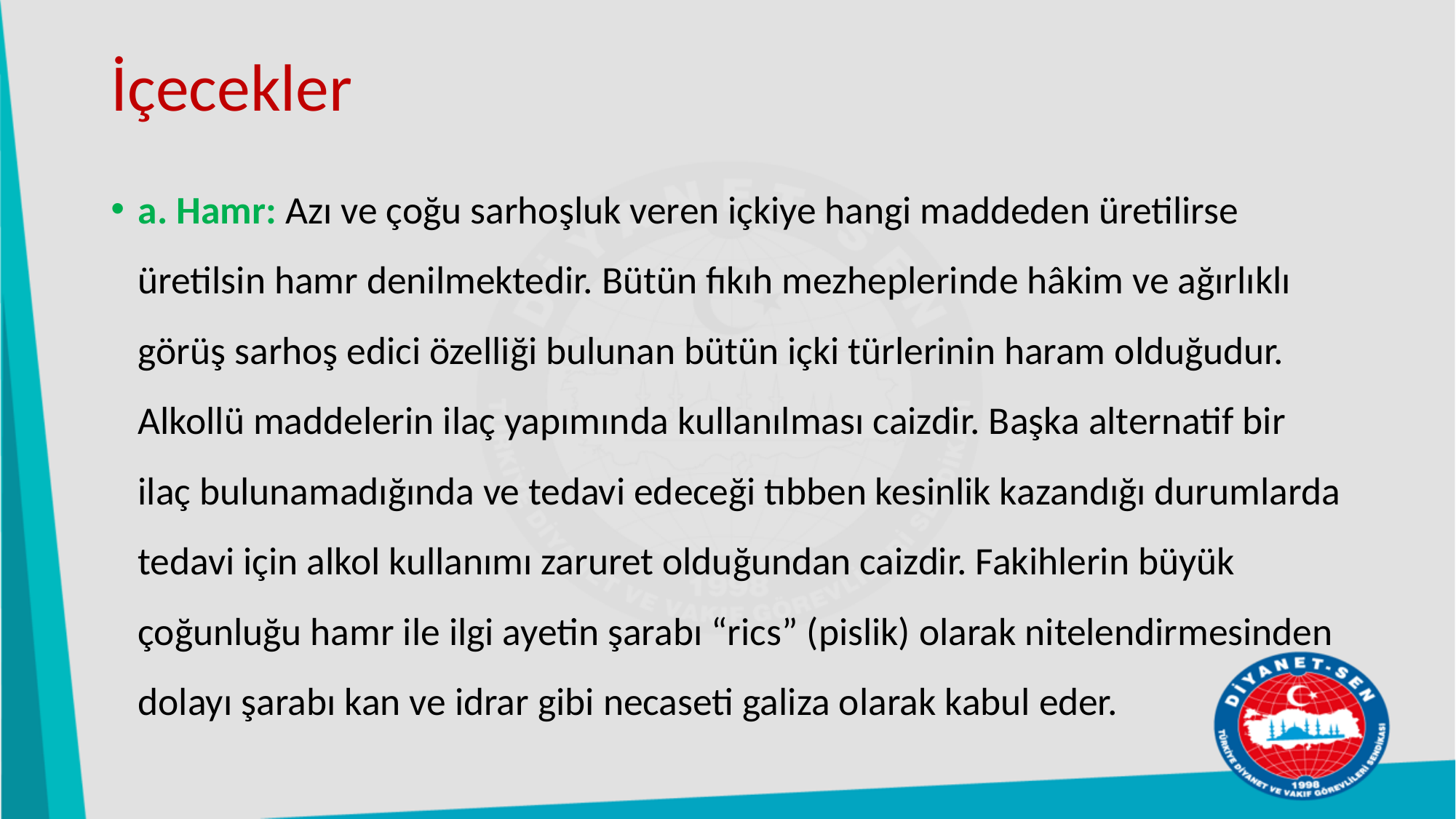

# İçecekler
a. Hamr: Azı ve çoğu sarhoşluk veren içkiye hangi maddeden üretilirse üretilsin hamr denilmektedir. Bütün fıkıh mezheplerinde hâkim ve ağırlıklı görüş sarhoş edici özelliği bulunan bütün içki türlerinin haram olduğudur. Alkollü maddelerin ilaç yapımında kullanılması caizdir. Başka alternatif bir ilaç bulunamadığında ve tedavi edeceği tıbben kesinlik kazandığı durumlarda tedavi için alkol kullanımı zaruret olduğundan caizdir. Fakihlerin büyük çoğunluğu hamr ile ilgi ayetin şarabı “rics” (pislik) olarak nitelendirmesinden dolayı şarabı kan ve idrar gibi necaseti galiza olarak kabul eder.